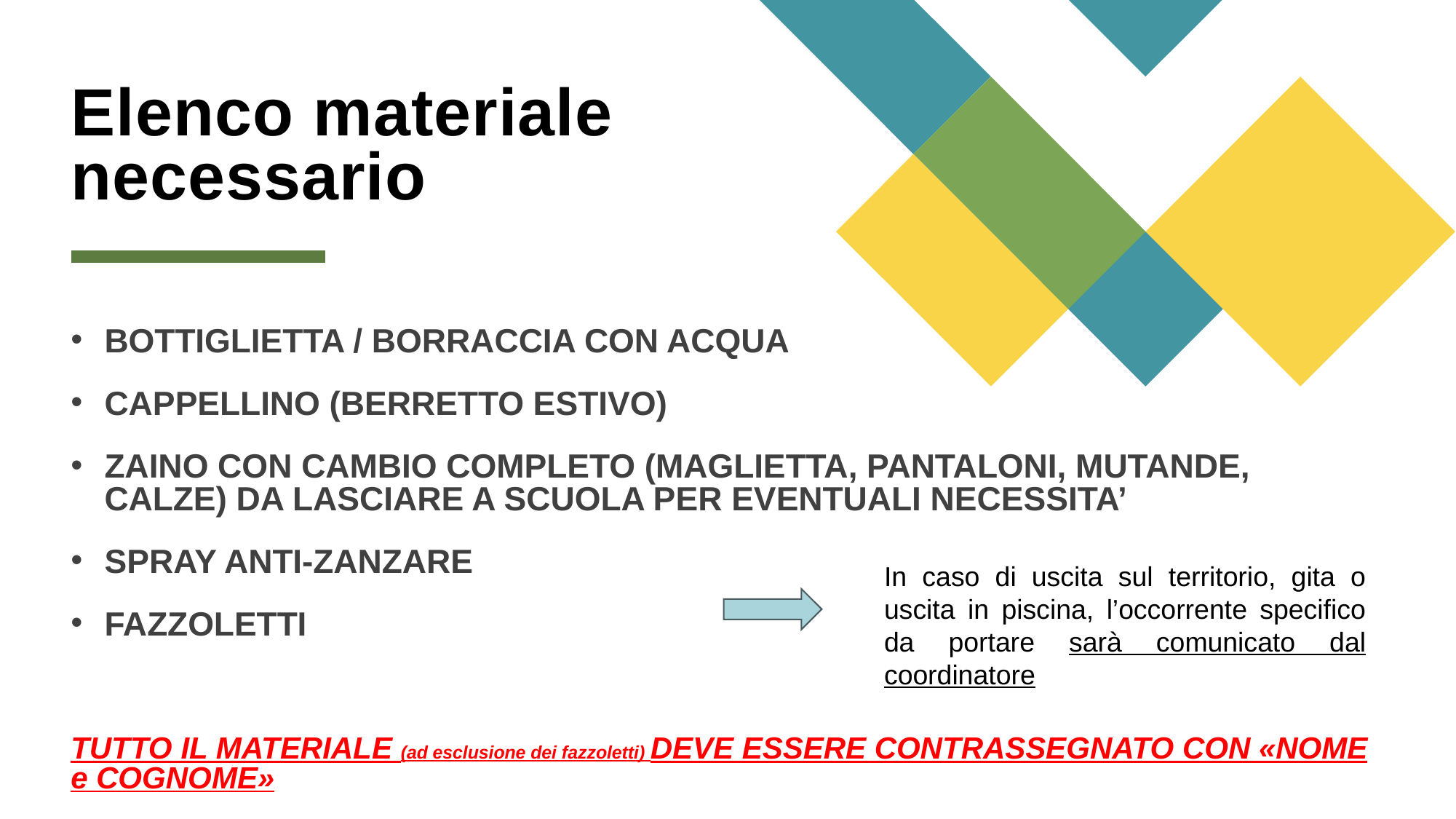

# Elenco materiale necessario
BOTTIGLIETTA / BORRACCIA CON ACQUA
CAPPELLINO (BERRETTO ESTIVO)
ZAINO CON CAMBIO COMPLETO (MAGLIETTA, PANTALONI, MUTANDE, CALZE) DA LASCIARE A SCUOLA PER EVENTUALI NECESSITA’
SPRAY ANTI-ZANZARE
FAZZOLETTI

TUTTO IL MATERIALE (ad esclusione dei fazzoletti) DEVE ESSERE CONTRASSEGNATO CON «NOME e COGNOME»
In caso di uscita sul territorio, gita o uscita in piscina, l’occorrente specifico da portare sarà comunicato dal coordinatore